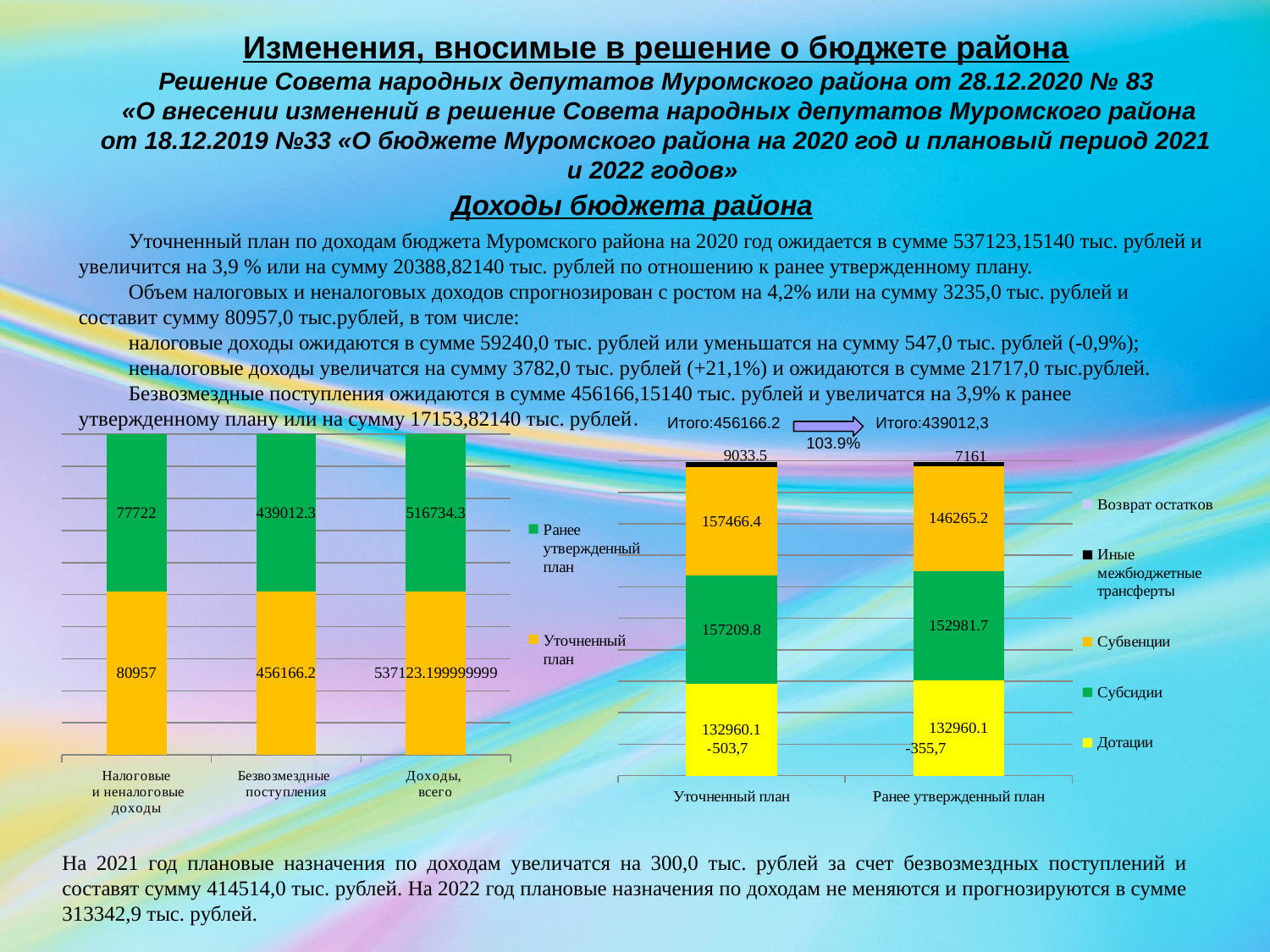

Изменения, вносимые в решение о бюджете района
Решение Совета народных депутатов Муромского района от 28.12.2020 № 83
 «О внесении изменений в решение Совета народных депутатов Муромского района от 18.12.2019 №33 «О бюджете Муромского района на 2020 год и плановый период 2021 и 2022 годов»
Доходы бюджета района

Уточненный план по доходам бюджета Муромского района на 2020 год ожидается в сумме 537123,15140 тыс. рублей и увеличится на 3,9 % или на сумму 20388,82140 тыс. рублей по отношению к ранее утвержденному плану.
Объем налоговых и неналоговых доходов спрогнозирован с ростом на 4,2% или на сумму 3235,0 тыс. рублей и составит сумму 80957,0 тыс.рублей, в том числе:
налоговые доходы ожидаются в сумме 59240,0 тыс. рублей или уменьшатся на сумму 547,0 тыс. рублей (-0,9%);
неналоговые доходы увеличатся на сумму 3782,0 тыс. рублей (+21,1%) и ожидаются в сумме 21717,0 тыс.рублей.
Безвозмездные поступления ожидаются в сумме 456166,15140 тыс. рублей и увеличатся на 3,9% к ранее утвержденному плану или на сумму 17153,82140 тыс. рублей.
Итого:456166.2
Итого:439012,3

### Chart

| Category | Уточненный план | Ранее утвержденный план |
|---|---|---|
| Налоговые
 и неналоговые доходы | 80957.0 | 77722.0 |
| Безвозмездные
поступления | 456166.2 | 439012.3 |
| Доходы,
всего | 537123.1999999993 | 516734.3 |
103.9%

### Chart

| Category | Дотации | Субсидии | Субвенции | Иные межбюджетные трансферты | Возврат остатков |
|---|---|---|---|---|---|
| Уточненный план | 132960.1 | 157209.8 | 157466.4 | 9033.5 | -503.7 |
| Ранее утвержденный план | 132960.1 | 152981.7 | 146265.2 | 7161.0 | -355.7 |
На 2021 год плановые назначения по доходам увеличатся на 300,0 тыс. рублей за счет безвозмездных поступлений и составят сумму 414514,0 тыс. рублей. На 2022 год плановые назначения по доходам не меняются и прогнозируются в сумме 313342,9 тыс. рублей.